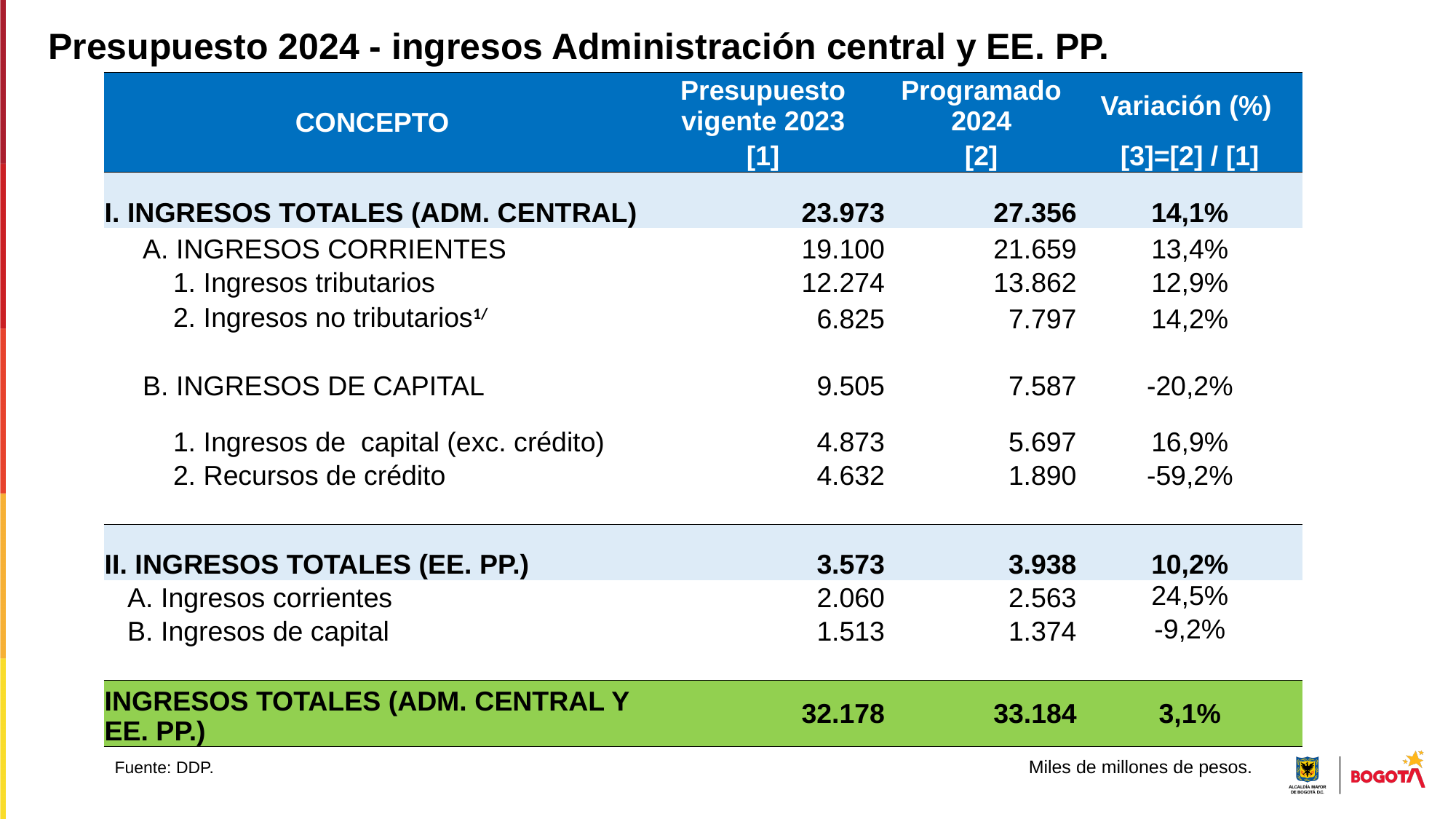

Presupuesto 2024 - ingresos Administración central y EE. PP.
| CONCEPTO | Presupuesto vigente 2023 | Programado 2024 | Variación (%) |
| --- | --- | --- | --- |
|  | [1] | [2] | [3]=[2] / [1] |
| I. INGRESOS TOTALES (ADM. CENTRAL) | 23.973 | 27.356 | 14,1% |
| A. INGRESOS CORRIENTES | 19.100 | 21.659 | 13,4% |
| 1. Ingresos tributarios | 12.274 | 13.862 | 12,9% |
| 2. Ingresos no tributarios1/ | 6.825 | 7.797 | 14,2% |
|  |  |  |  |
| B. INGRESOS DE CAPITAL | 9.505 | 7.587 | -20,2% |
| 1. Ingresos de  capital (exc. crédito) | 4.873 | 5.697 | 16,9% |
| 2. Recursos de crédito | 4.632 | 1.890 | -59,2% |
|  |  |  |  |
| II. INGRESOS TOTALES (EE. PP.) | 3.573 | 3.938 | 10,2% |
| A. Ingresos corrientes | 2.060 | 2.563 | 24,5% |
| B. Ingresos de capital | 1.513 | 1.374 | -9,2% |
|  |  |  |  |
| INGRESOS TOTALES (ADM. CENTRAL Y EE. PP.) | 32.178 | 33.184 | 3,1% |
Miles de millones de pesos.
Fuente: DDP.